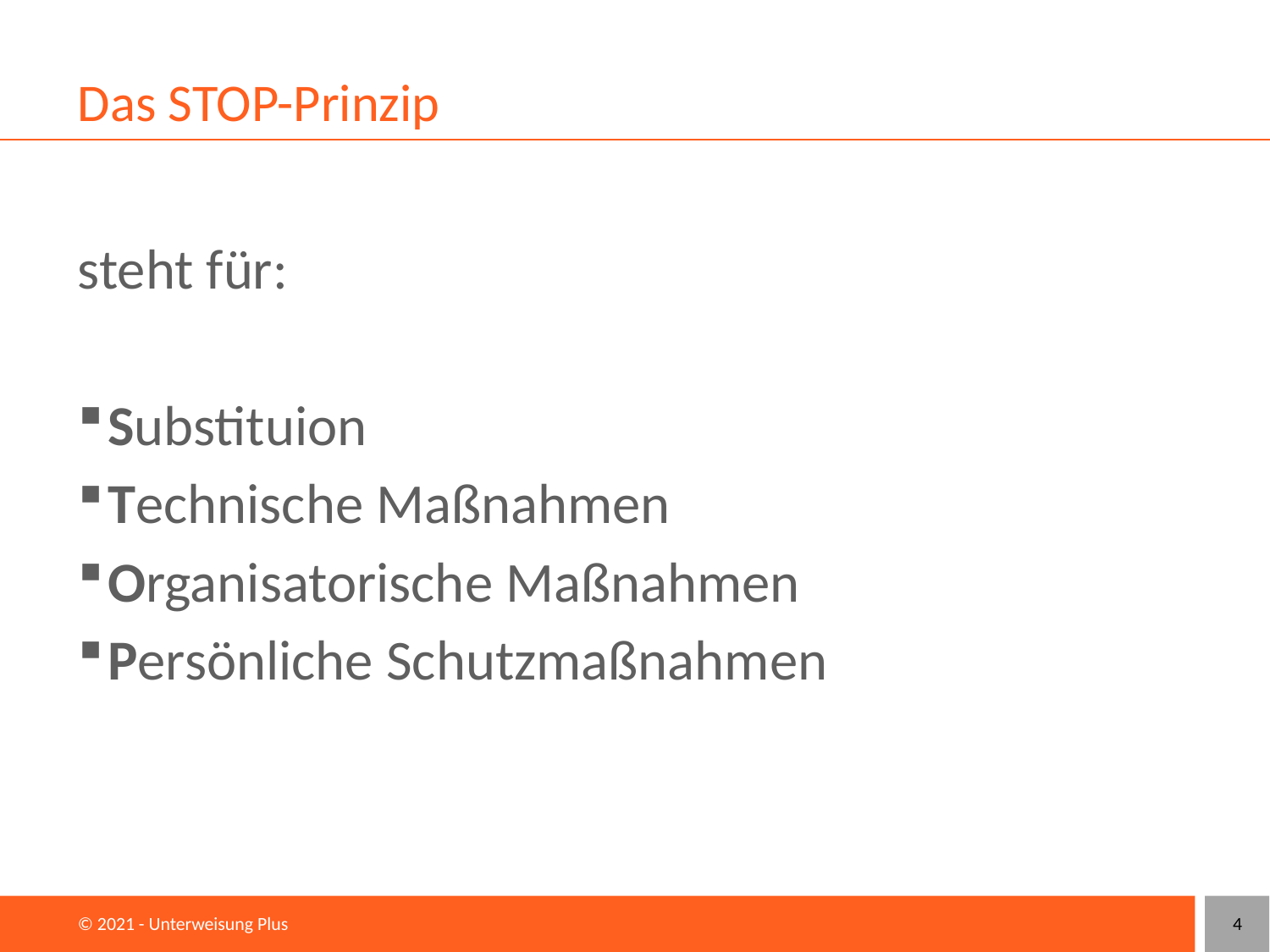

# Das STOP-Prinzip
steht für:

Substituion
Technische Maßnahmen
Organisatorische Maßnahmen
Persönliche Schutzmaßnahmen

© 2021 - Unterweisung Plus
4